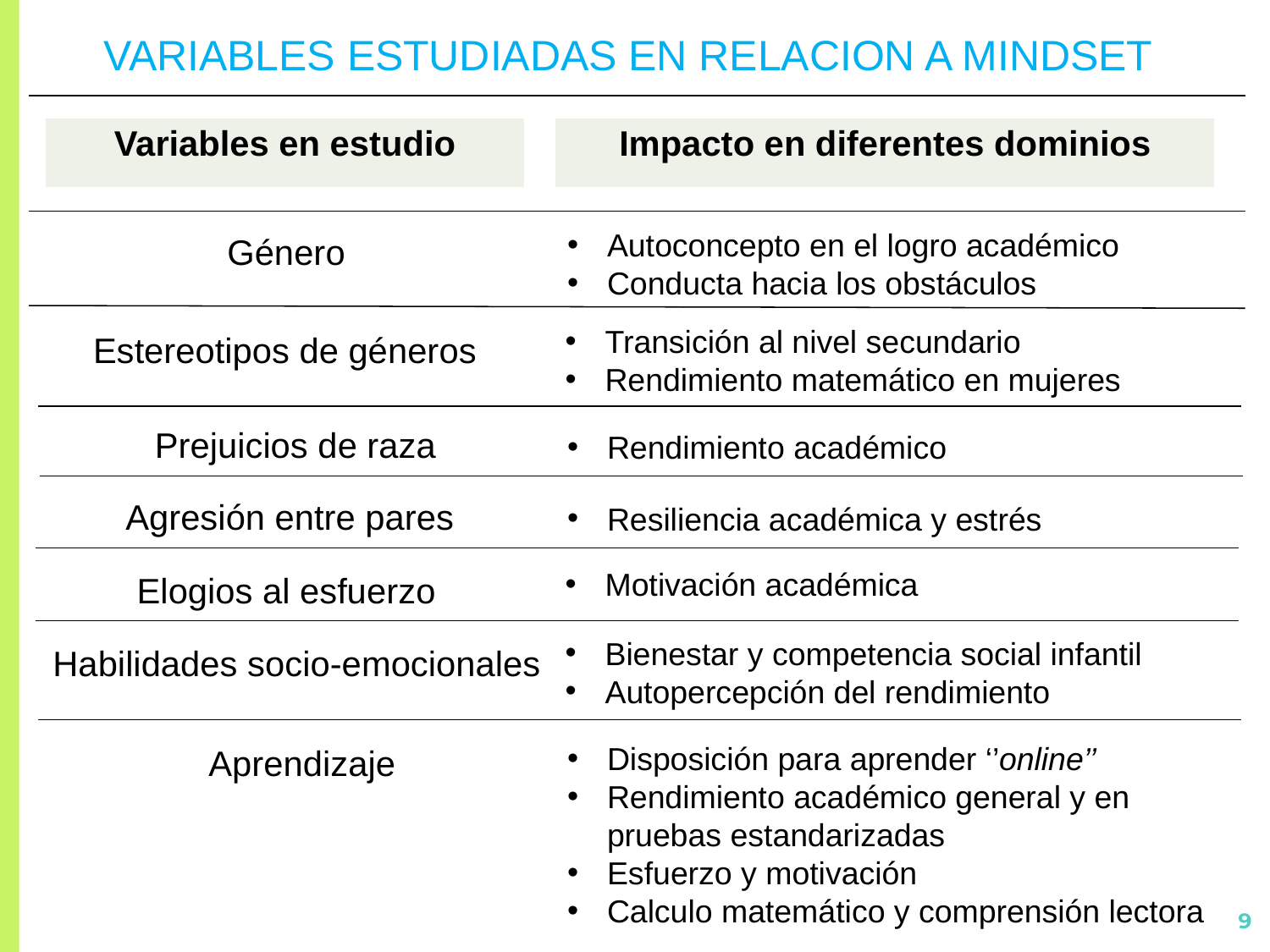

| VARIABLES ESTUDIADAS EN RELACION A MINDSET |
| --- |
| Variables en estudio |
| --- |
| Impacto en diferentes dominios |
| --- |

Autoconcepto en el logro académico
Conducta hacia los obstáculos
Género
Transición al nivel secundario
Rendimiento matemático en mujeres

Estereotipos de géneros
Prejuicios de raza
Rendimiento académico
Agresión entre pares
Resiliencia académica y estrés
Motivación académica
Elogios al esfuerzo
Bienestar y competencia social infantil
Autopercepción del rendimiento
Habilidades socio-emocionales
Disposición para aprender ‘’online’’
Rendimiento académico general y en pruebas estandarizadas
Esfuerzo y motivación
Calculo matemático y comprensión lectora
Aprendizaje
9